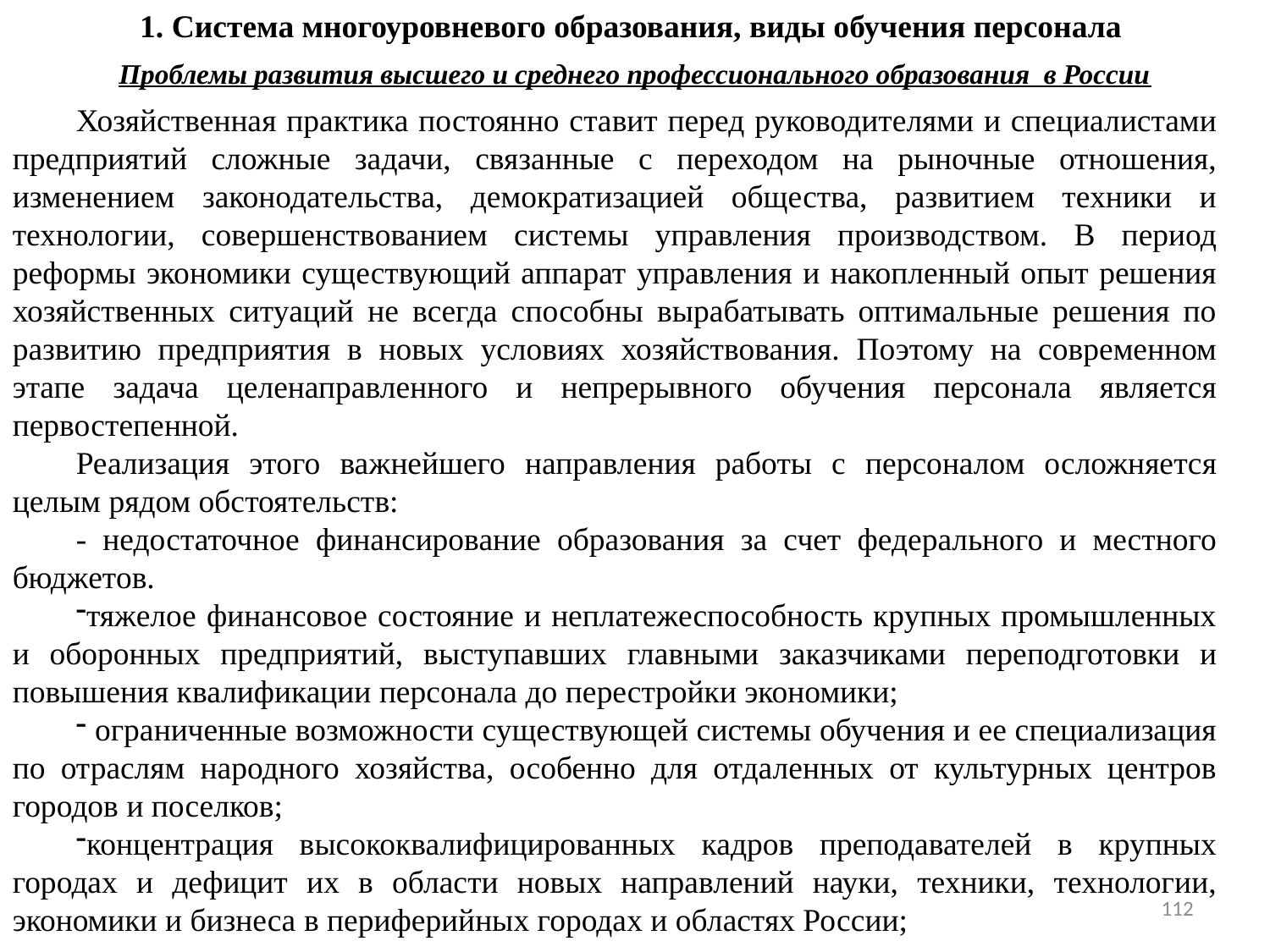

1. Система многоуровневого образования, виды обучения персонала
Проблемы развития высшего и среднего профессионального образования  в России
Хозяйственная практика постоянно ставит перед руководителями и специалистами предприятий сложные задачи, связанные с переходом на рыночные отношения, изменением законодательства, демократизацией общества, развитием техники и технологии, совершенствованием системы управления производством. В период реформы экономики существующий аппарат управления и накопленный опыт решения хозяйственных ситуаций не всегда способны вырабатывать оптимальные решения по развитию предприятия в новых условиях хозяйствования. Поэтому на современном этапе задача целенаправленного и непрерывного обучения персонала является первостепенной.
Реализация этого важнейшего направления работы с персоналом осложняется целым рядом обстоятельств:
- недостаточное финансирование образования за счет федерального и местного бюджетов.
тяжелое финансовое состояние и неплатежеспособность крупных промышленных и оборонных предприятий, выступавших главными заказчиками переподготовки и повышения квалификации персонала до перестройки экономики;
 ограниченные возможности существующей системы обучения и ее специализация по отраслям народного хозяйства, особенно для отдаленных от культурных центров городов и поселков;
концентрация высококвалифицированных кадров преподавателей в крупных городах и дефицит их в области новых направлений науки, техники, технологии, экономики и бизнеса в периферийных городах и областях России;
112